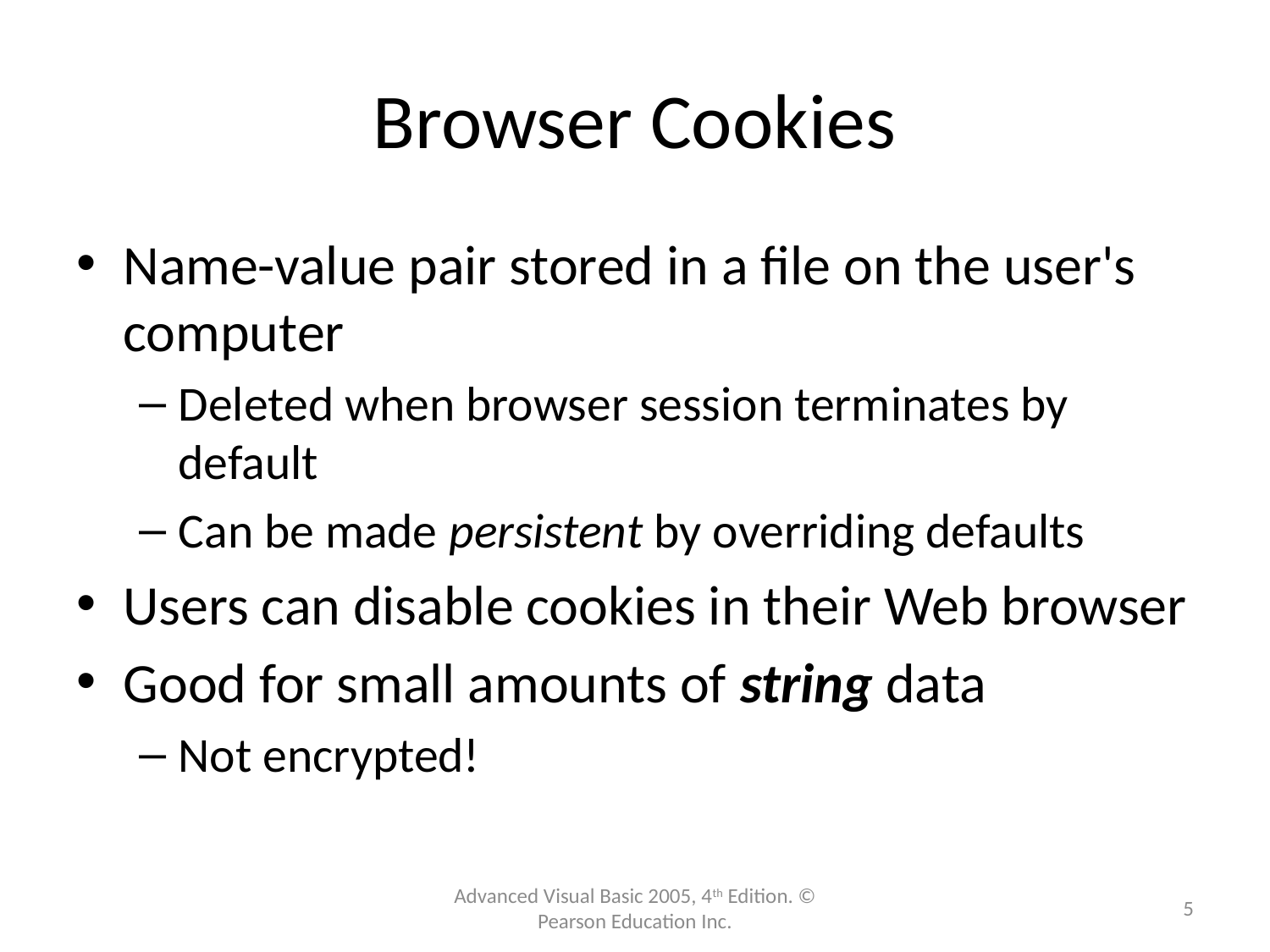

# Browser Cookies
Name-value pair stored in a file on the user's computer
Deleted when browser session terminates by default
Can be made persistent by overriding defaults
Users can disable cookies in their Web browser
Good for small amounts of string data
Not encrypted!
Advanced Visual Basic 2005, 4th Edition. © Pearson Education Inc.
5